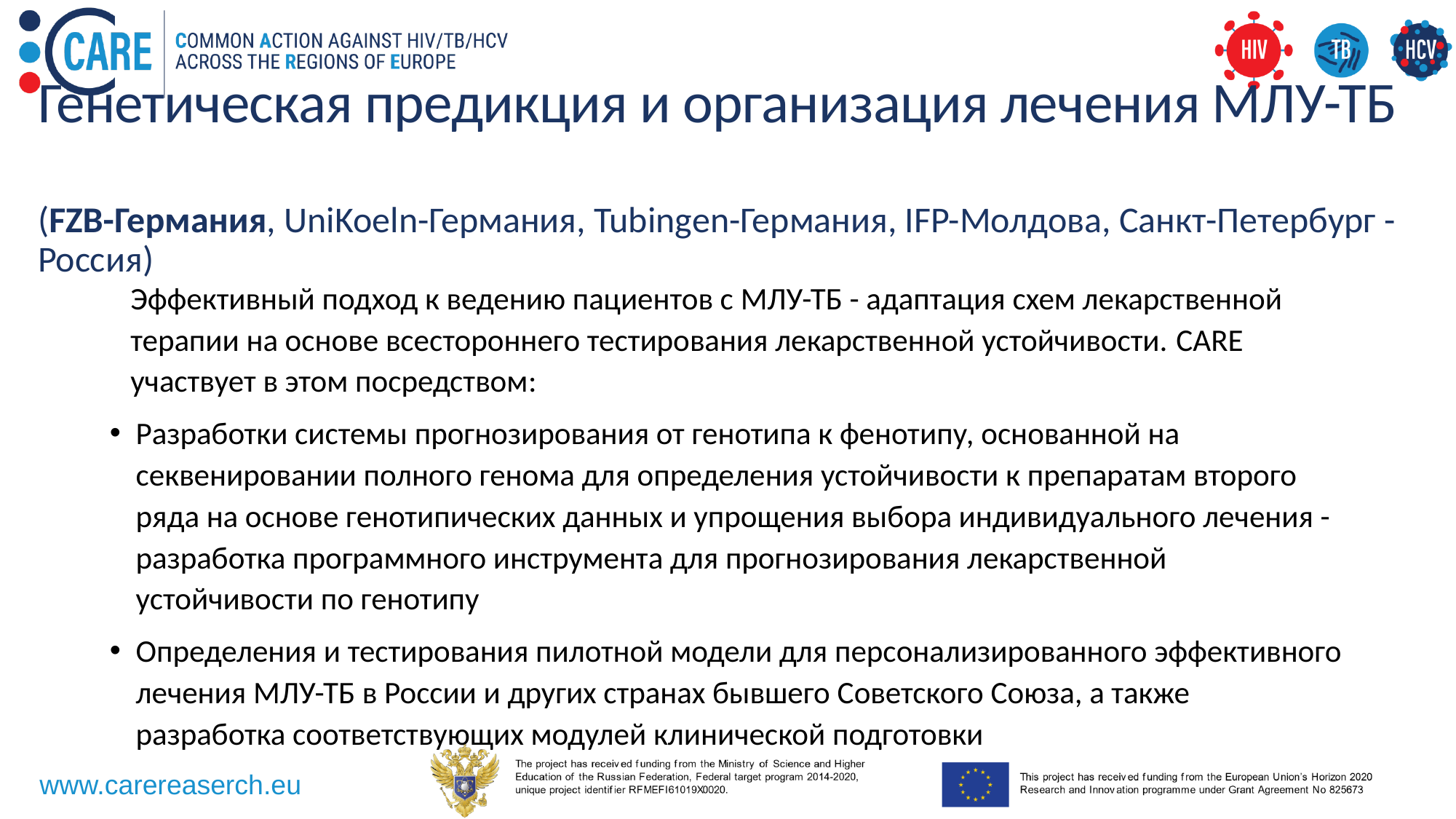

# Генетическая предикция и организация лечения МЛУ-ТБ (FZB-Германия, UniKoeln-Германия, Tubingen-Германия, IFP-Молдова, Санкт-Петербург - Россия)
Эффективный подход к ведению пациентов с МЛУ-ТБ - адаптация схем лекарственной терапии на основе всестороннего тестирования лекарственной устойчивости. CARE участвует в этом посредством:
Разработки системы прогнозирования от генотипа к фенотипу, основанной на секвенировании полного генома для определения устойчивости к препаратам второго ряда на основе генотипических данных и упрощения выбора индивидуального лечения - разработка программного инструмента для прогнозирования лекарственной устойчивости по генотипу
Определения и тестирования пилотной модели для персонализированного эффективного лечения МЛУ-ТБ в России и других странах бывшего Советского Союза, а также разработка соответствующих модулей клинической подготовки